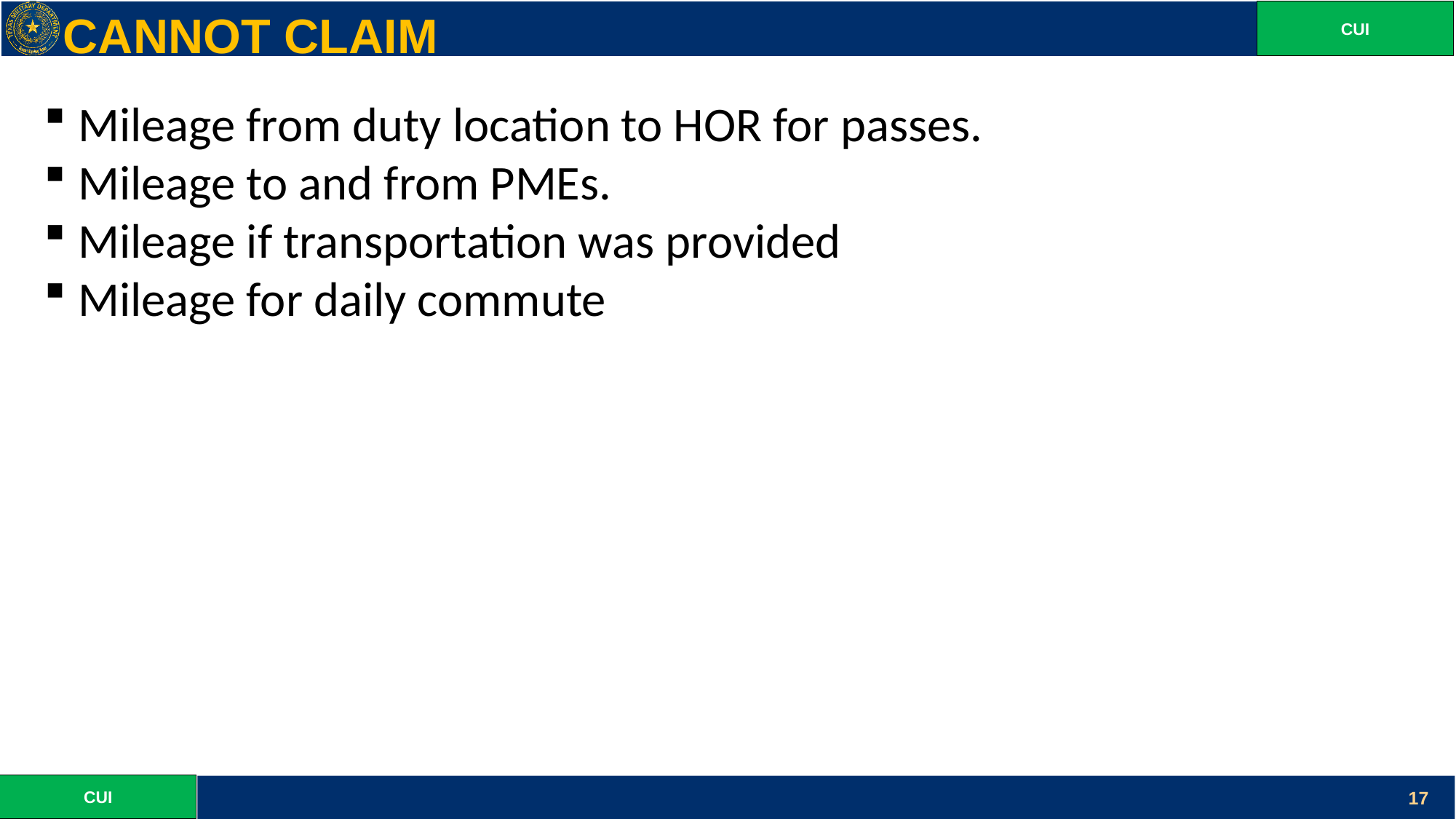

Cannot claim
Mileage from duty location to HOR for passes.
Mileage to and from PMEs.
Mileage if transportation was provided
Mileage for daily commute
17